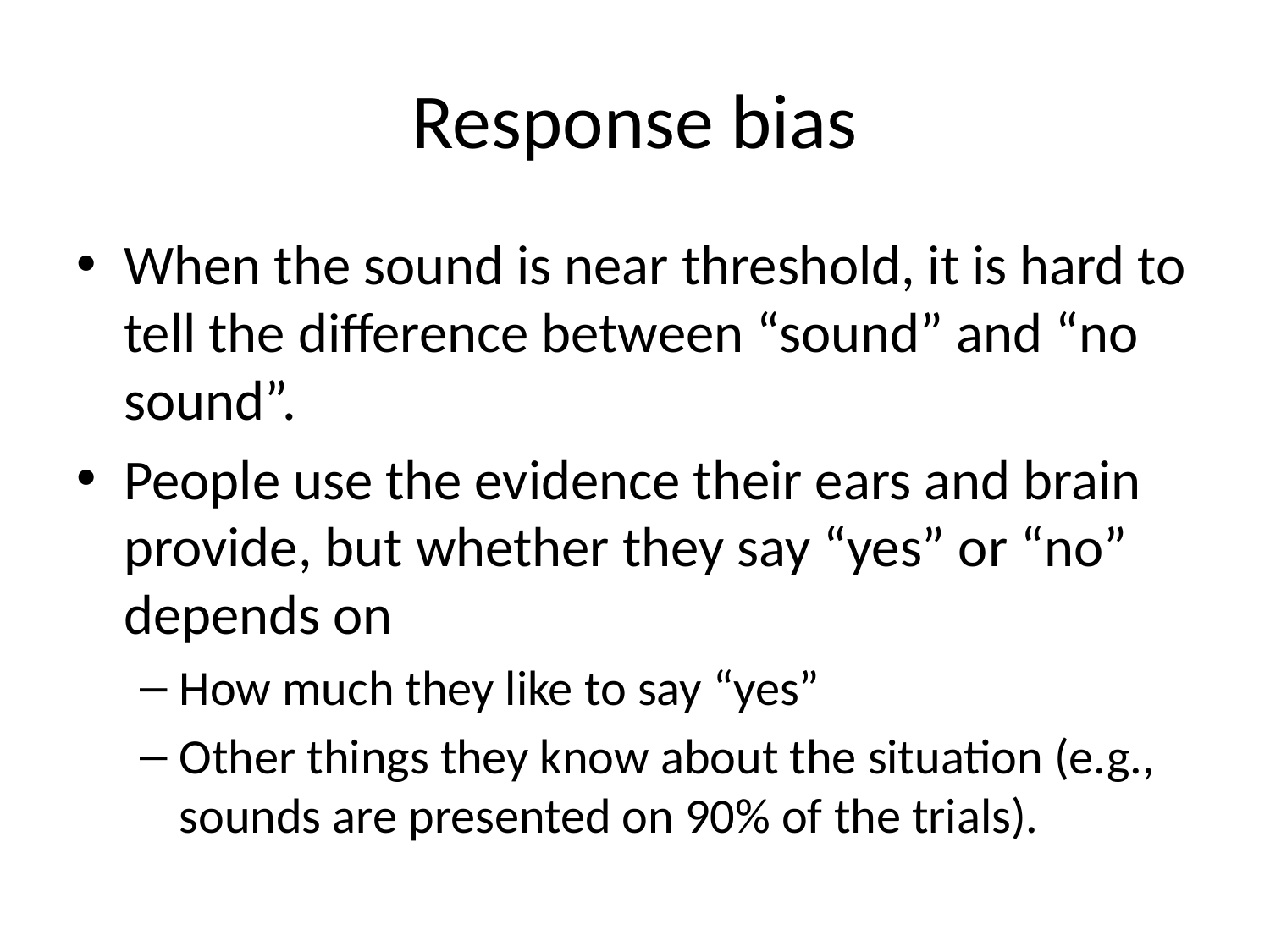

# Response bias
When the sound is near threshold, it is hard to tell the difference between “sound” and “no sound”.
People use the evidence their ears and brain provide, but whether they say “yes” or “no” depends on
How much they like to say “yes”
Other things they know about the situation (e.g., sounds are presented on 90% of the trials).